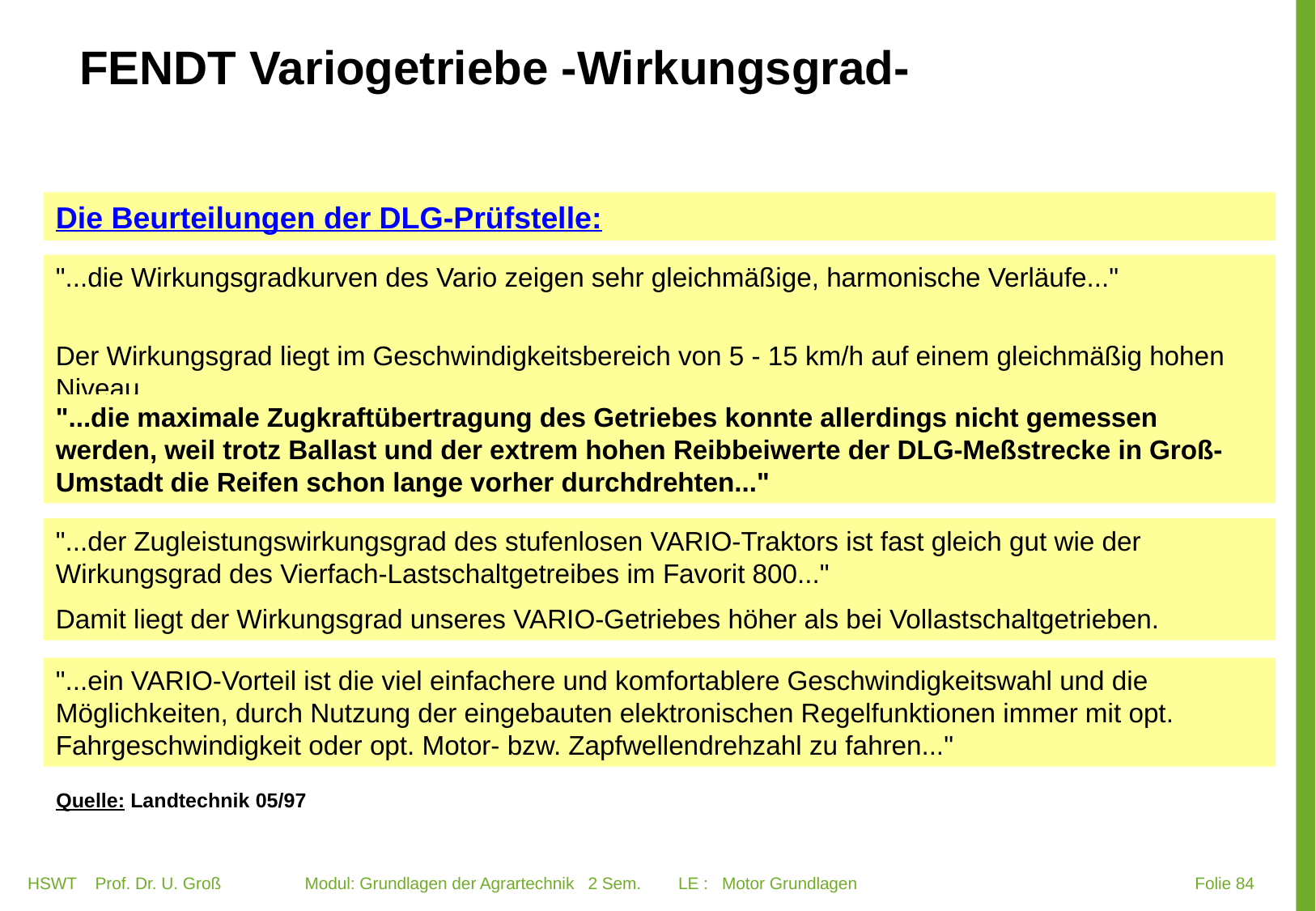

# FENDT Variogetriebe -Wirkungsgrad-
Die Beurteilungen der DLG-Prüfstelle:
"...die Wirkungsgradkurven des Vario zeigen sehr gleichmäßige, harmonische Verläufe..."
Der Wirkungsgrad liegt im Geschwindigkeitsbereich von 5 - 15 km/h auf einem gleichmäßig hohen Niveau.
"...die maximale Zugkraftübertragung des Getriebes konnte allerdings nicht gemessen werden, weil trotz Ballast und der extrem hohen Reibbeiwerte der DLG-Meßstrecke in Groß-Umstadt die Reifen schon lange vorher durchdrehten..."
"...der Zugleistungswirkungsgrad des stufenlosen VARIO-Traktors ist fast gleich gut wie der Wirkungsgrad des Vierfach-Lastschaltgetreibes im Favorit 800..."
Damit liegt der Wirkungsgrad unseres VARIO-Getriebes höher als bei Vollastschaltgetrieben.
"...ein VARIO-Vorteil ist die viel einfachere und komfortablere Geschwindigkeitswahl und die Möglichkeiten, durch Nutzung der eingebauten elektronischen Regelfunktionen immer mit opt. Fahrgeschwindigkeit oder opt. Motor- bzw. Zapfwellendrehzahl zu fahren..."
Quelle: Landtechnik 05/97
HSWT    Prof. Dr. U. Groß                  Modul: Grundlagen der Agrartechnik   2 Sem.        LE :   Motor Grundlagen
 Folie 84